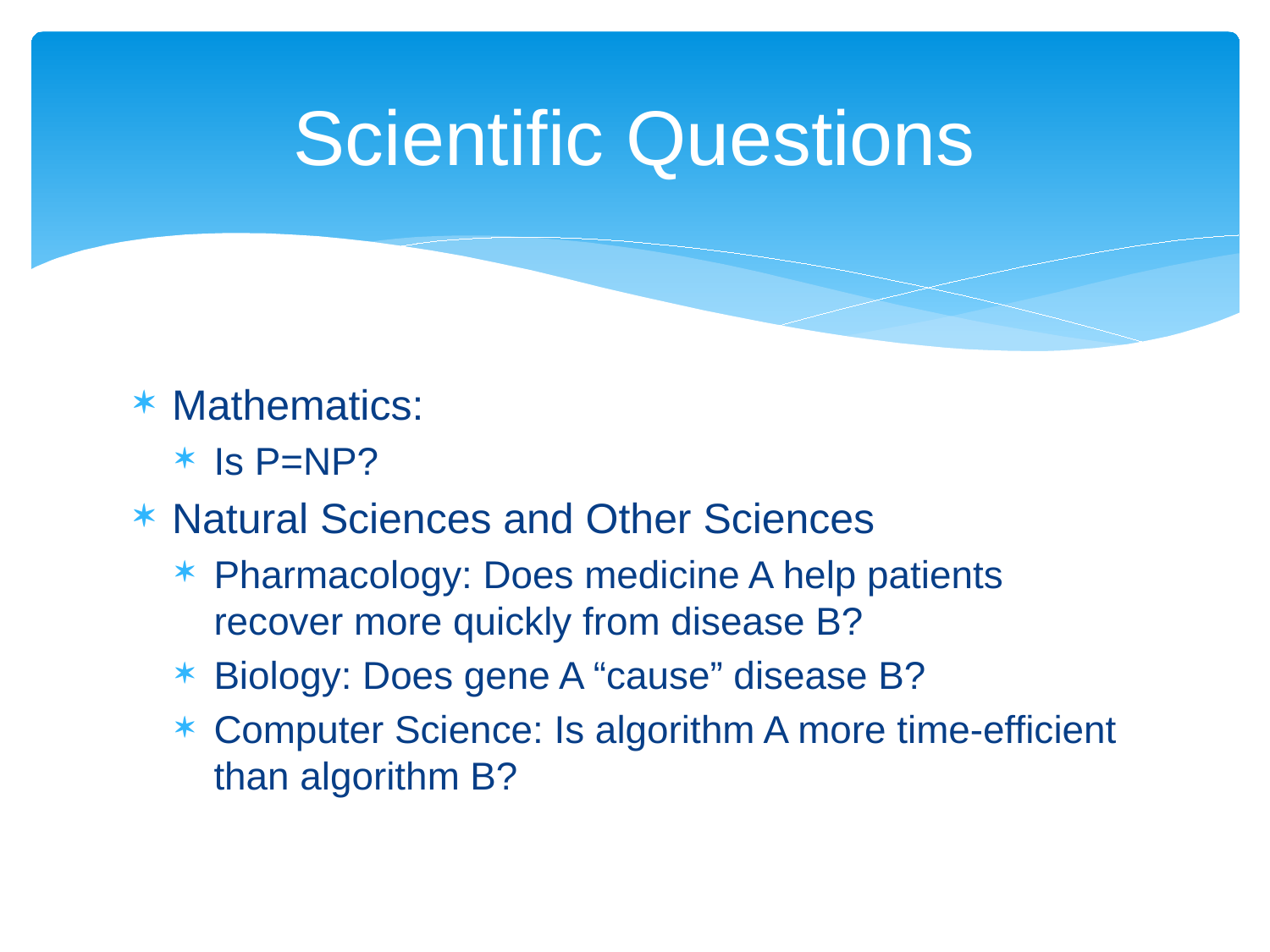

# Scientific Questions
Mathematics:
Is P=NP?
Natural Sciences and Other Sciences
Pharmacology: Does medicine A help patients recover more quickly from disease B?
Biology: Does gene A “cause” disease B?
Computer Science: Is algorithm A more time-efficient than algorithm B?